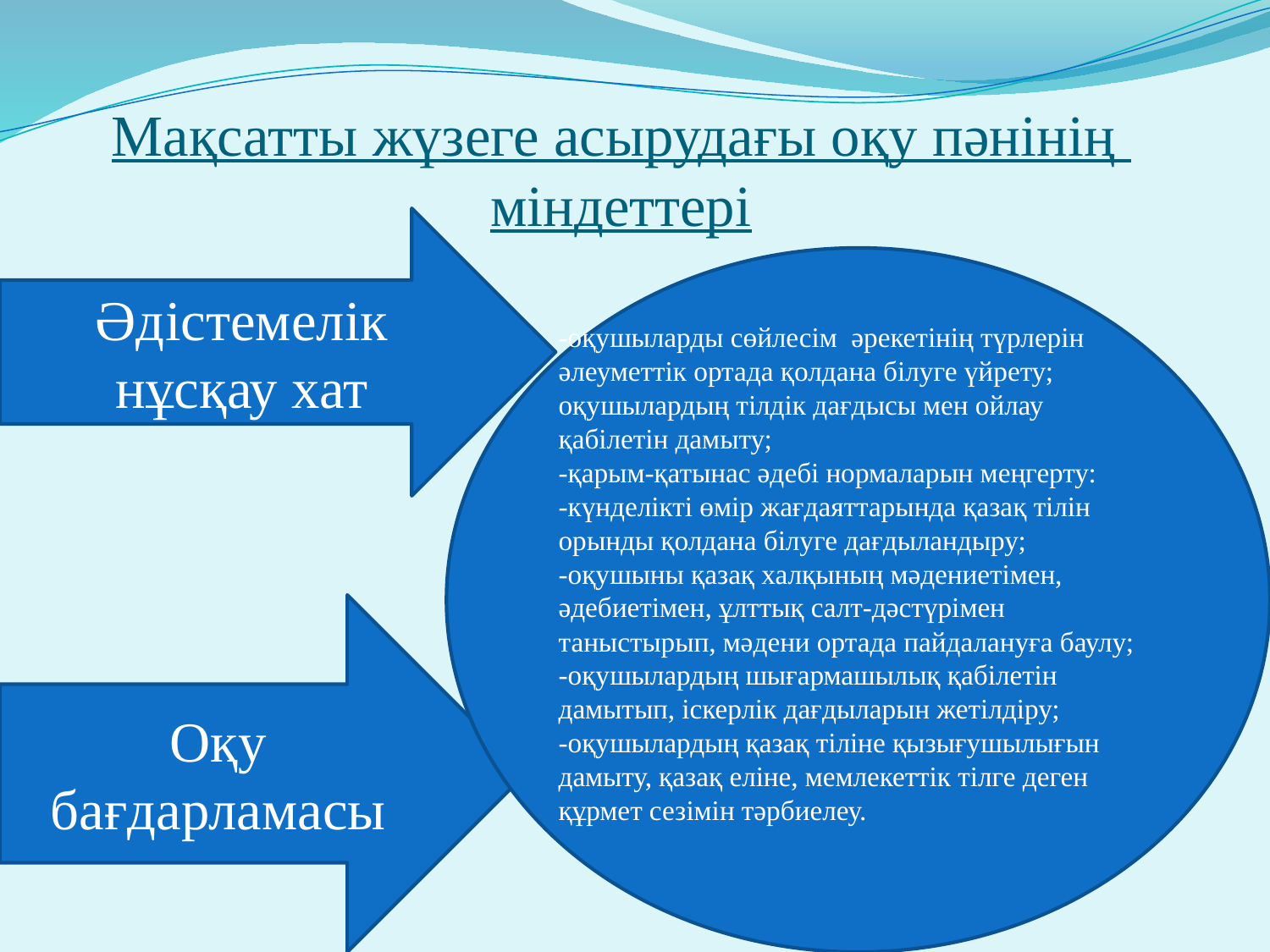

# Мақсатты жүзеге асырудағы оқу пәнінің  міндеттері
Әдістемелік нұсқау хат

-оқушыларды сөйлесім  әрекетінің түрлерін әлеуметтік ортада қолдана білуге үйрету;
оқушылардың тілдік дағдысы мен ойлау қабілетін дамыту;
-қарым-қатынас әдебі нормаларын меңгерту:
-күнделікті өмір жағдаяттарында қазақ тілін орынды қолдана білуге дағдыландыру;
-оқушыны қазақ халқының мәдениетімен, әдебиетімен, ұлттық салт-дәстүрімен таныстырып, мәдени ортада пайдалануға баулу;
-оқушылардың шығармашылық қабілетін дамытып, іскерлік дағдыларын жетілдіру;
-оқушылардың қазақ тіліне қызығушылығын дамыту, қазақ еліне, мемлекеттік тілге деген құрмет сезімін тәрбиелеу.
Оқу бағдарламасы